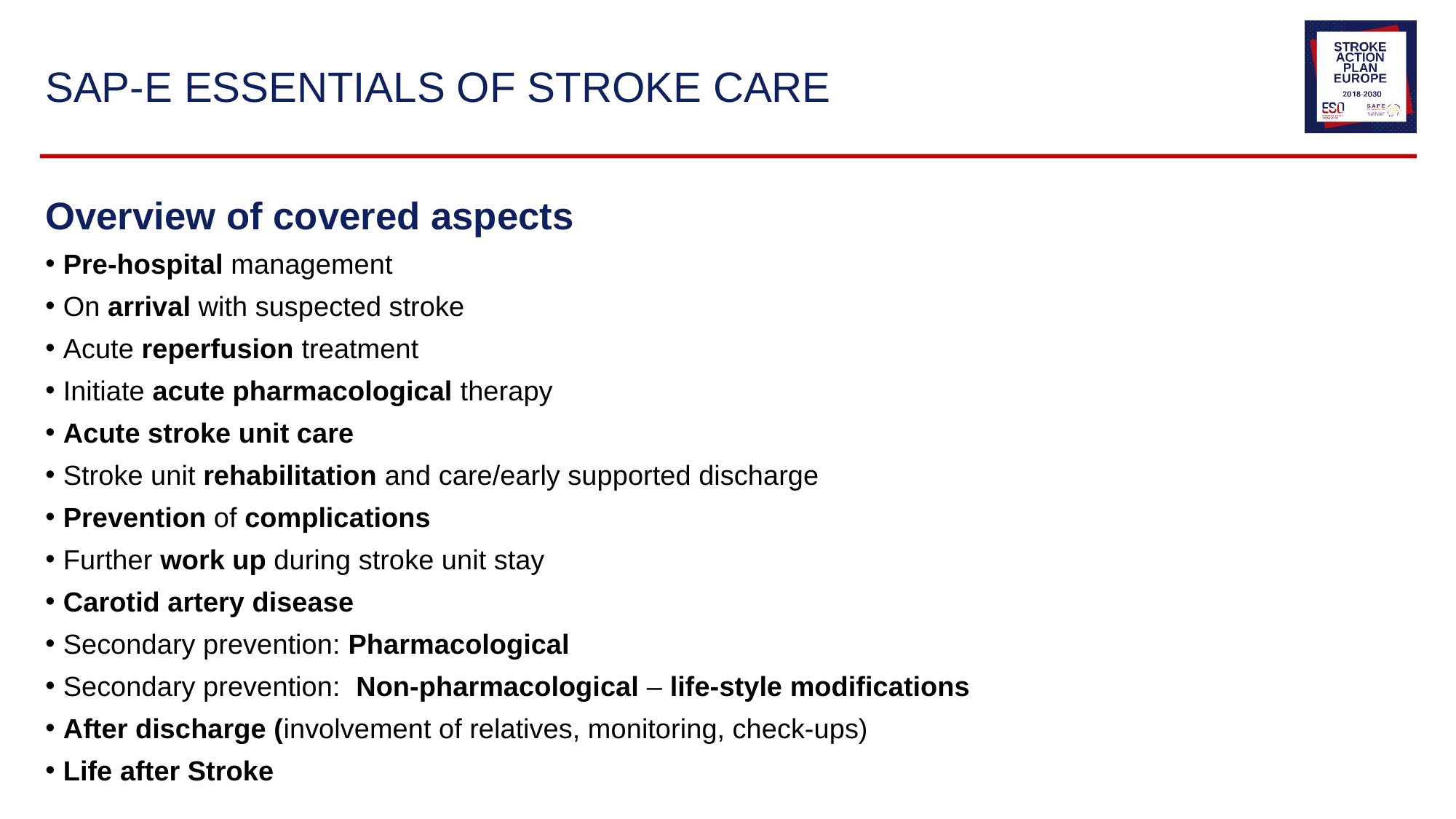

# SAP-E ESSENTIALS OF STROKE CARE
Overview of covered aspects
Pre-hospital management
On arrival with suspected stroke
Acute reperfusion treatment
Initiate acute pharmacological therapy
Acute stroke unit care
Stroke unit rehabilitation and care/early supported discharge
Prevention of complications
Further work up during stroke unit stay
Carotid artery disease
Secondary prevention: Pharmacological
Secondary prevention:  Non-pharmacological – life-style modifications
After discharge (involvement of relatives, monitoring, check-ups)
Life after Stroke